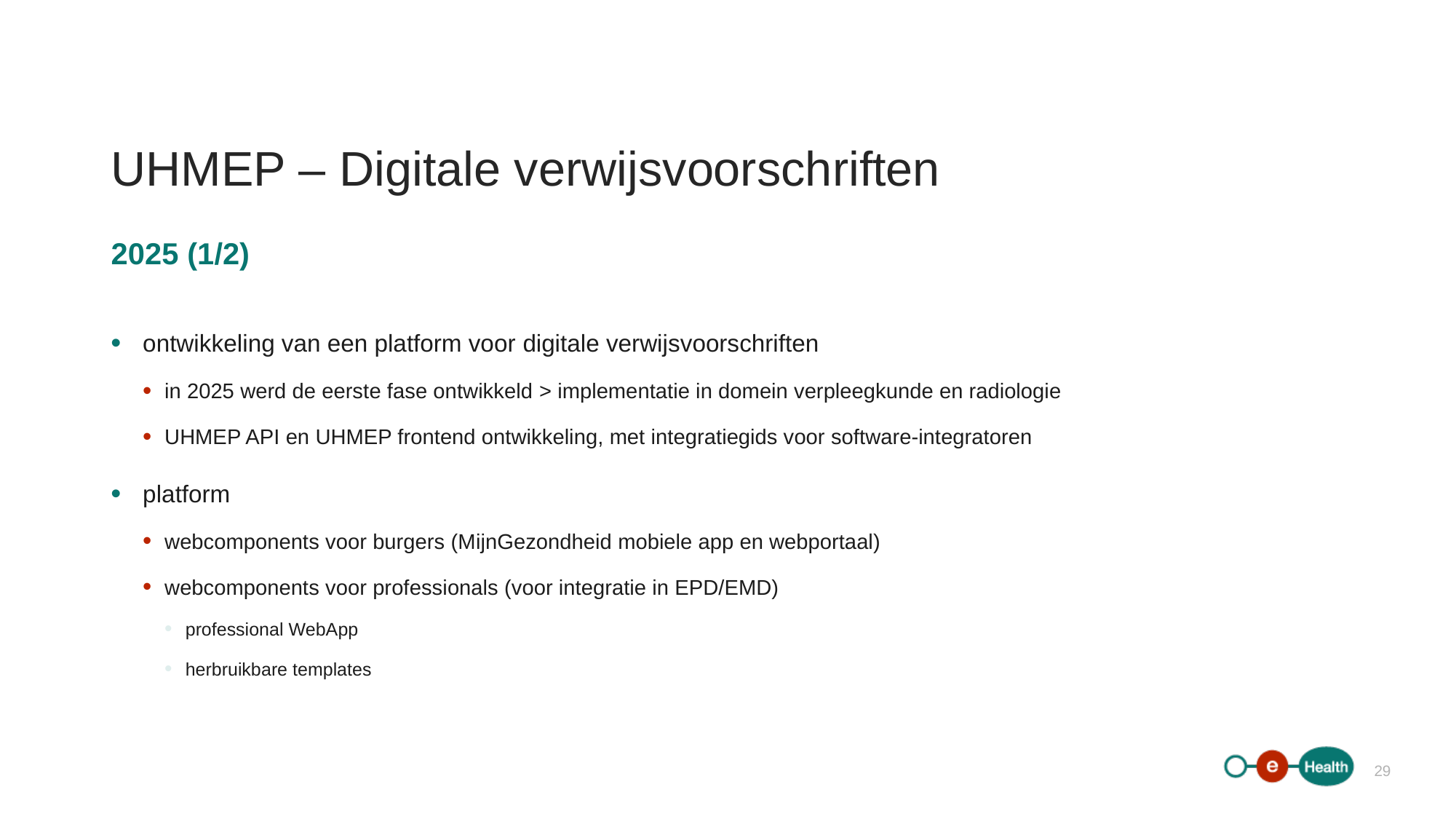

# UHMEP – Digitale verwijsvoorschriften
2025 (1/2)
ontwikkeling van een platform voor digitale verwijsvoorschriften
in 2025 werd de eerste fase ontwikkeld > implementatie in domein verpleegkunde en radiologie
UHMEP API en UHMEP frontend ontwikkeling, met integratiegids voor software-integratoren
platform
webcomponents voor burgers (MijnGezondheid mobiele app en webportaal)
webcomponents voor professionals (voor integratie in EPD/EMD)
professional WebApp
herbruikbare templates

29